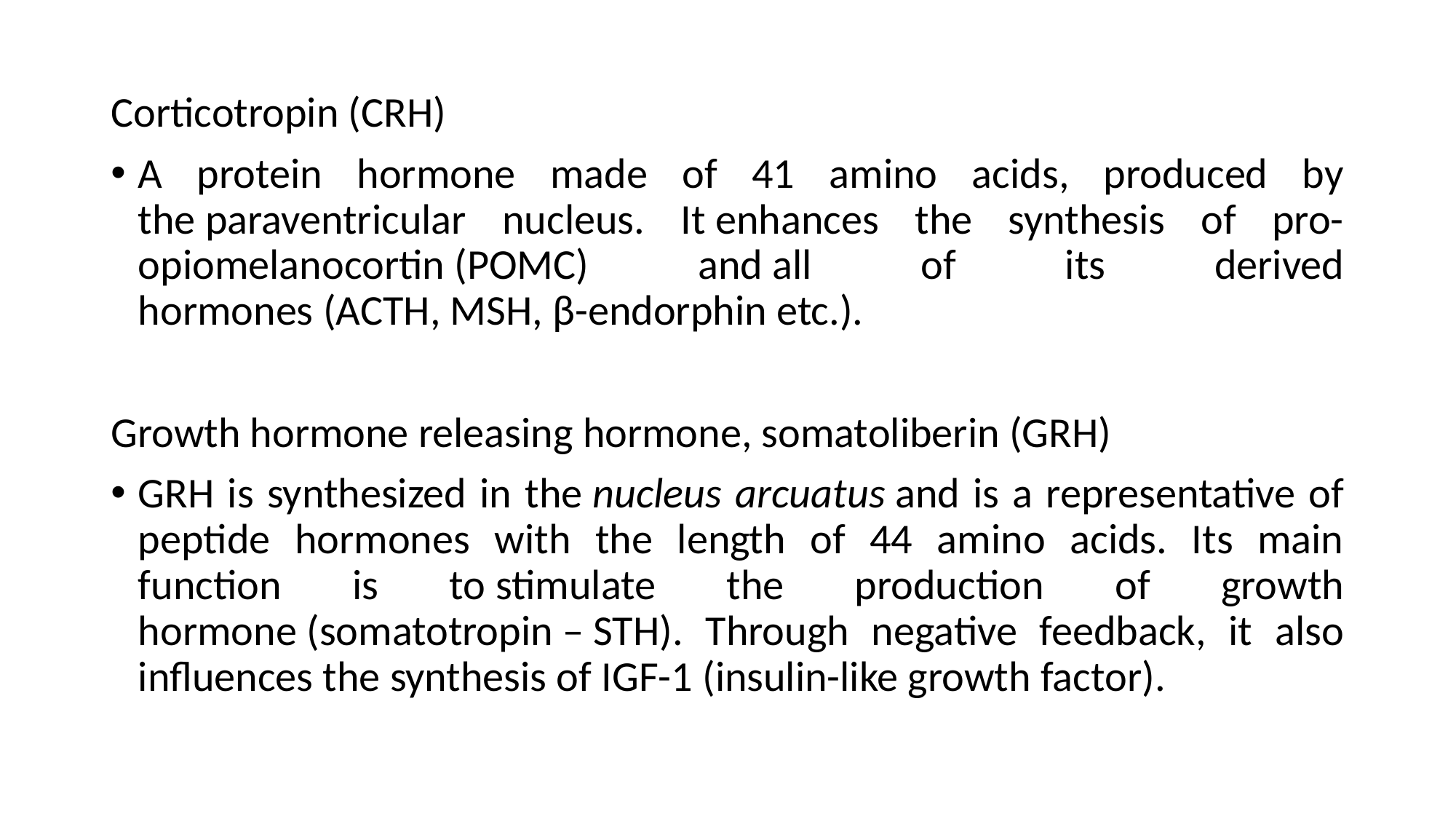

Corticotropin (CRH)
A protein hormone made of 41 amino acids, produced by the paraventricular nucleus. It enhances the synthesis of pro-opiomelanocortin (POMC) and all of its derived hormones (ACTH, MSH, β-endorphin etc.).

Growth hormone releasing hormone, somatoliberin (GRH)
GRH is synthesized in the nucleus arcuatus and is a representative of peptide hormones with the length of 44 amino acids. Its main function is to stimulate the production of growth hormone (somatotropin – STH). Through negative feedback, it also influences the synthesis of IGF-1 (insulin-like growth factor).